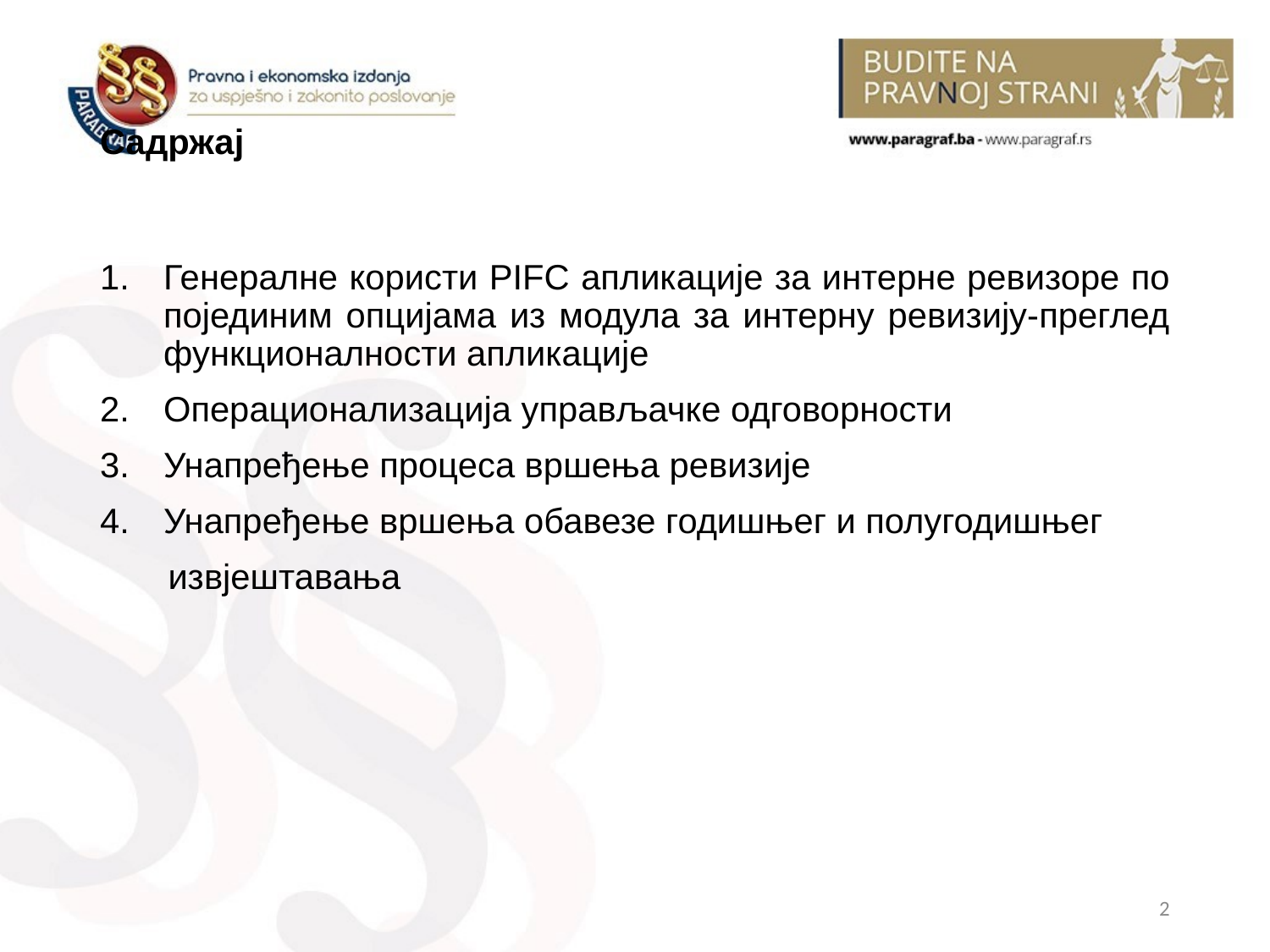

# Садржај
Генералне користи PIFC апликације за интерне ревизоре по појединим опцијама из модула за интерну ревизију-преглед функционалности апликације
Операционализација управљачке одговорности
Унaпређење процеса вршења ревизије
Унапређење вршења обавезе годишњег и полугодишњег
       извјештавања

2